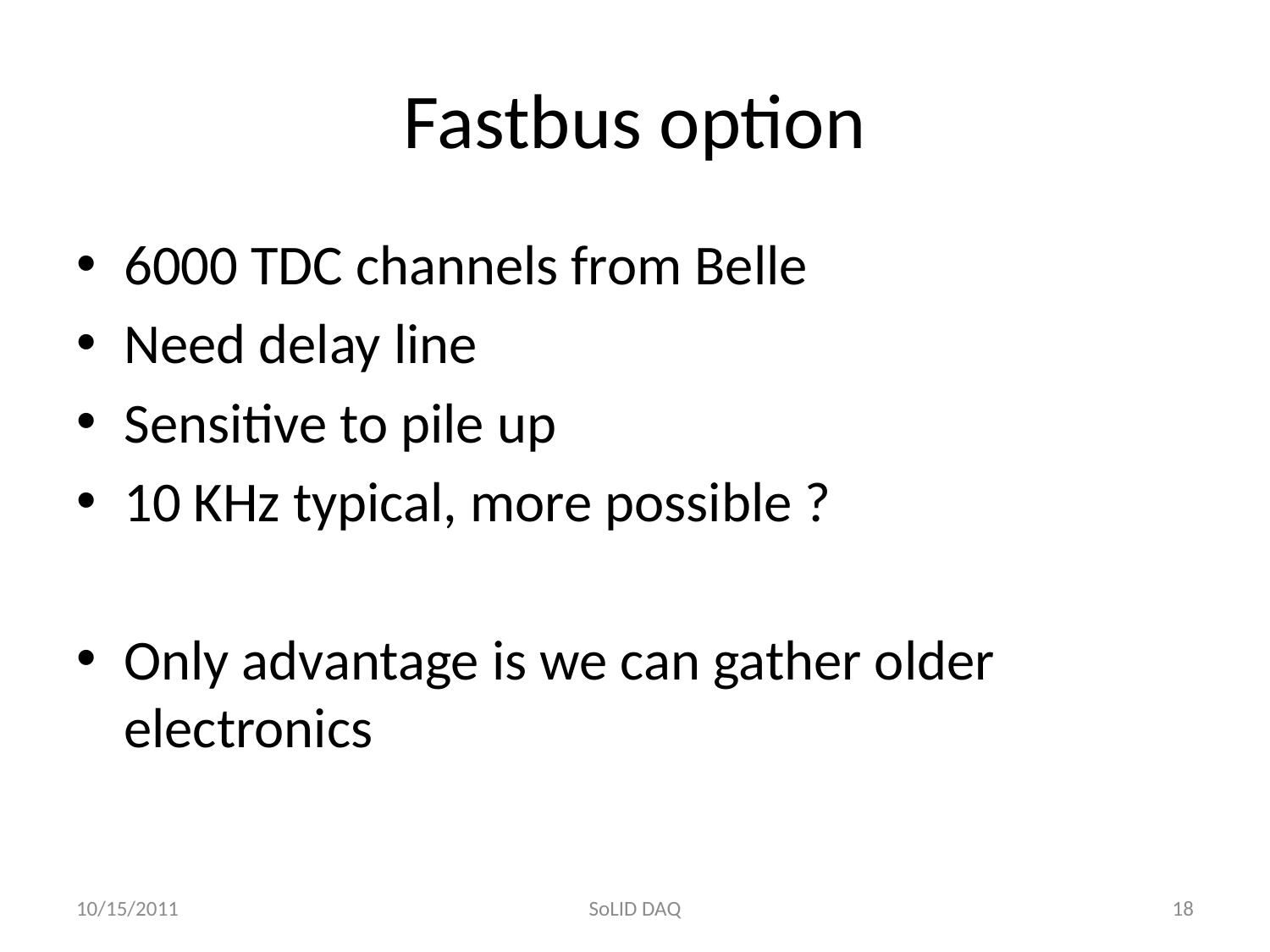

# Fastbus option
6000 TDC channels from Belle
Need delay line
Sensitive to pile up
10 KHz typical, more possible ?

Only advantage is we can gather older electronics
10/15/2011
SoLID DAQ
18